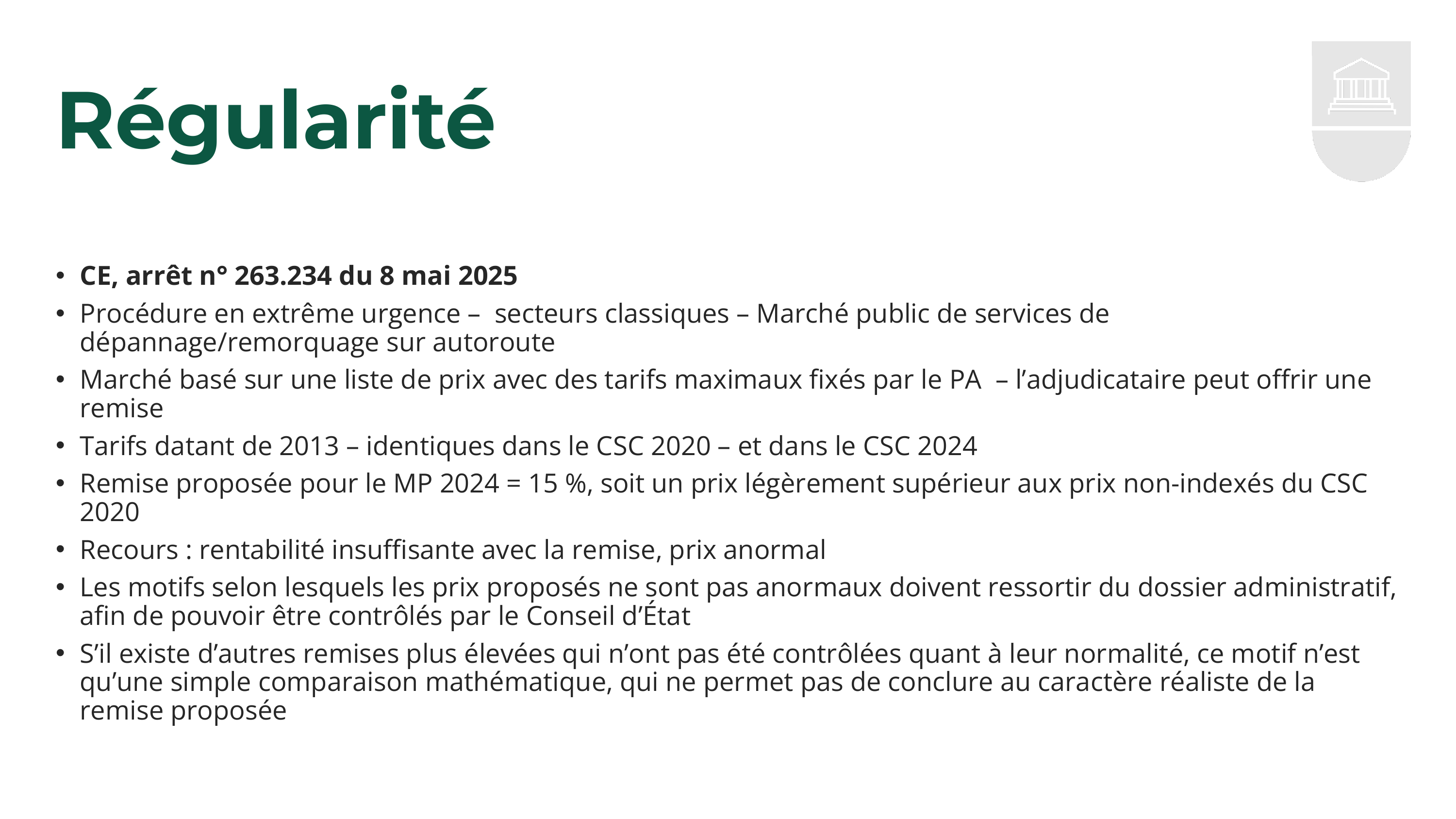

# Régularité

CE, arrêt n° 263.234 du 8 mai 2025
Procédure en extrême urgence –  secteurs classiques – Marché public de services de dépannage/remorquage sur autoroute
Marché basé sur une liste de prix avec des tarifs maximaux fixés par le PA  – l’adjudicataire peut offrir une remise
Tarifs datant de 2013 – identiques dans le CSC 2020 – et dans le CSC 2024
Remise proposée pour le MP 2024 = 15 %, soit un prix légèrement supérieur aux prix non-indexés du CSC 2020
Recours : rentabilité insuffisante avec la remise, prix anormal
Les motifs selon lesquels les prix proposés ne sont pas anormaux doivent ressortir du dossier administratif, afin de pouvoir être contrôlés par le Conseil d’État
S’il existe d’autres remises plus élevées qui n’ont pas été contrôlées quant à leur normalité, ce motif n’est qu’une simple comparaison mathématique, qui ne permet pas de conclure au caractère réaliste de la remise proposée